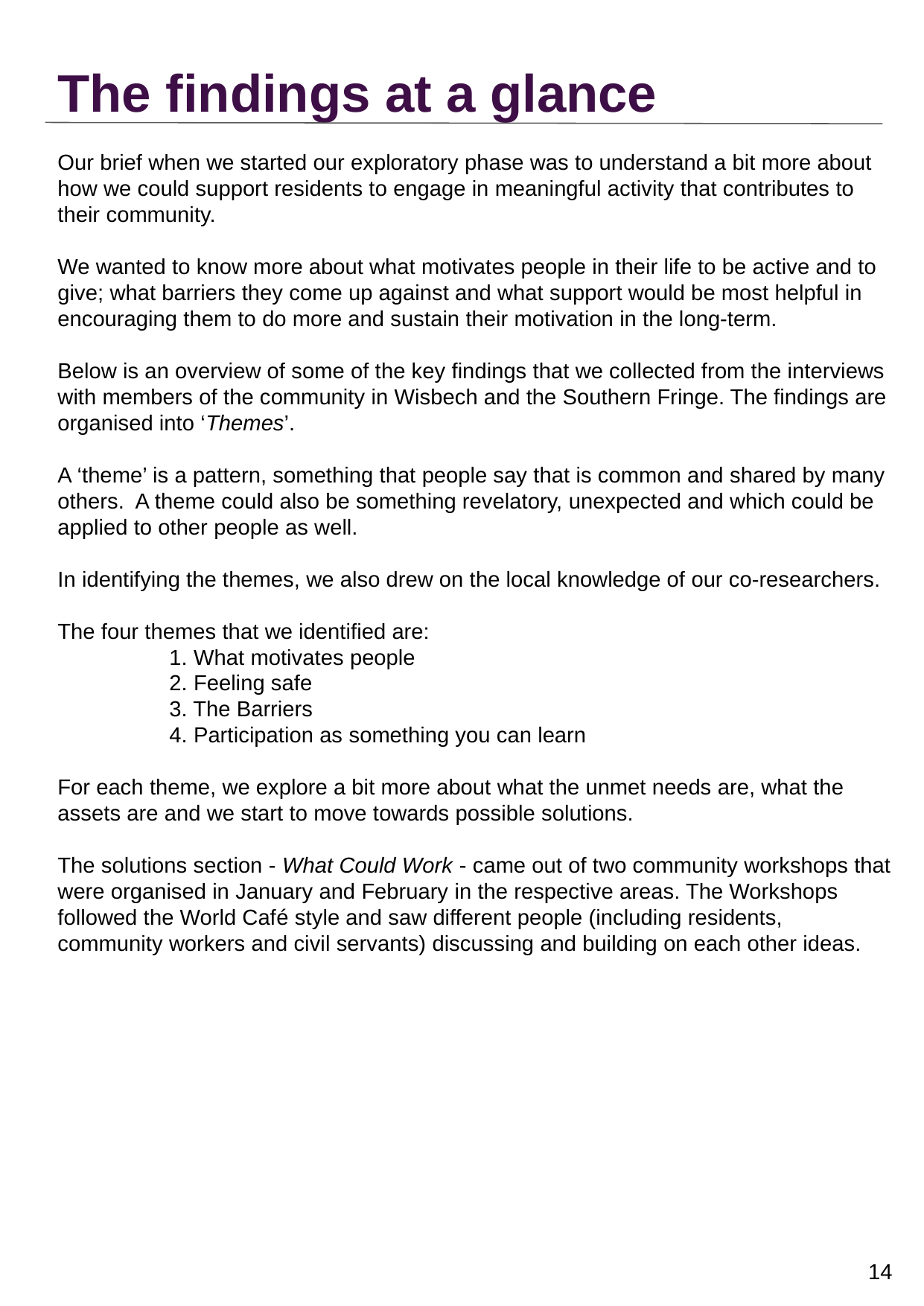

# The findings at a glance Our brief when we started our exploratory phase was to understand a bit more about how we could support residents to engage in meaningful activity that contributes to their community. We wanted to know more about what motivates people in their life to be active and to give; what barriers they come up against and what support would be most helpful in encouraging them to do more and sustain their motivation in the long-term. Below is an overview of some of the key findings that we collected from the interviews with members of the community in Wisbech and the Southern Fringe. The findings are organised into ‘Themes’. A ‘theme’ is a pattern, something that people say that is common and shared by many others.  A theme could also be something revelatory, unexpected and which could be applied to other people as well. In identifying the themes, we also drew on the local knowledge of our co-researchers. The four themes that we identified are: 1. What motivates people 2. Feeling safe 3. The Barriers 4. Participation as something you can learn For each theme, we explore a bit more about what the unmet needs are, what the assets are and we start to move towards possible solutions. The solutions section - What Could Work - came out of two community workshops that were organised in January and February in the respective areas. The Workshops followed the World Café style and saw different people (including residents, community workers and civil servants) discussing and building on each other ideas.
14